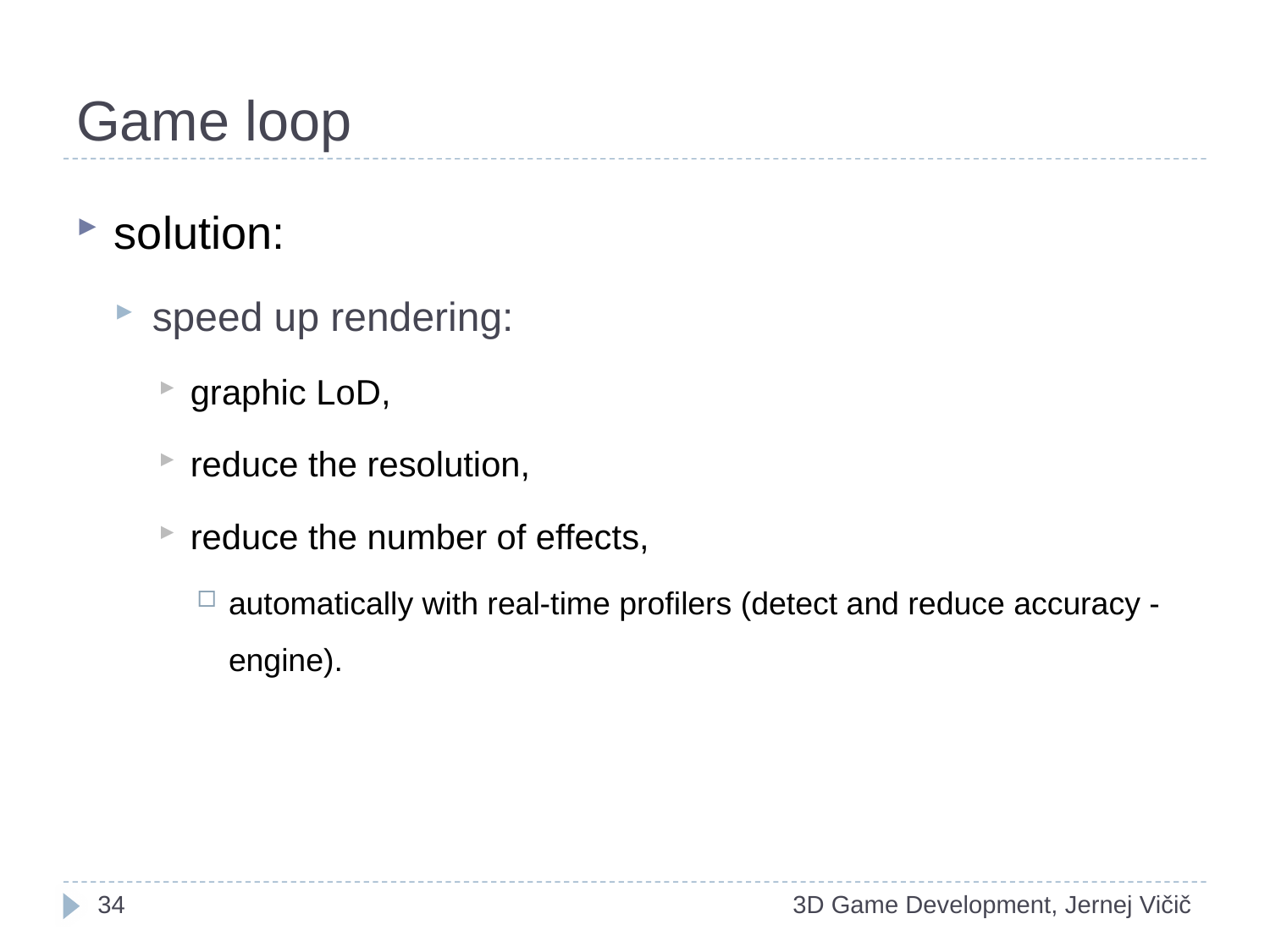

# Game loop
solution:
speed up rendering:
graphic LoD,
reduce the resolution,
reduce the number of effects,
automatically with real-time profilers (detect and reduce accuracy - engine).
34
3D Game Development, Jernej Vičič